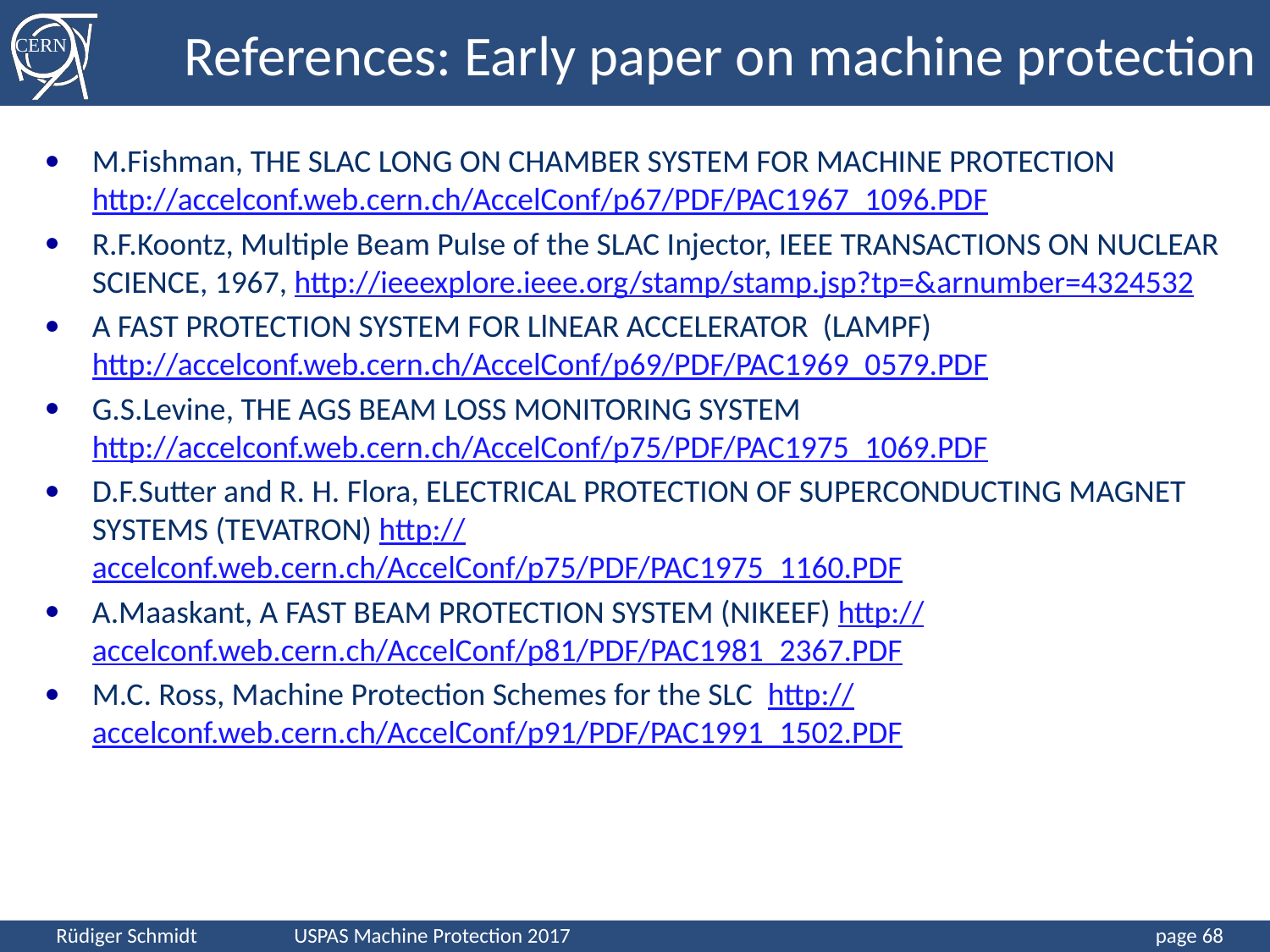

# References: Early paper on machine protection
M.Fishman, THE SLAC LONG ON CHAMBER SYSTEM FOR MACHINE PROTECTION http://accelconf.web.cern.ch/AccelConf/p67/PDF/PAC1967_1096.PDF
R.F.Koontz, Multiple Beam Pulse of the SLAC Injector, IEEE TRANSACTIONS ON NUCLEAR SCIENCE, 1967, http://ieeexplore.ieee.org/stamp/stamp.jsp?tp=&arnumber=4324532
A FAST PROTECTION SYSTEM FOR LlNEAR ACCELERATOR  (LAMPF) http://accelconf.web.cern.ch/AccelConf/p69/PDF/PAC1969_0579.PDF
G.S.Levine, THE AGS BEAM LOSS MONITORING SYSTEM http://accelconf.web.cern.ch/AccelConf/p75/PDF/PAC1975_1069.PDF
D.F.Sutter and R. H. Flora, ELECTRICAL PROTECTION OF SUPERCONDUCTING MAGNET SYSTEMS (TEVATRON) http://accelconf.web.cern.ch/AccelConf/p75/PDF/PAC1975_1160.PDF
A.Maaskant, A FAST BEAM PROTECTION SYSTEM (NIKEEF) http://accelconf.web.cern.ch/AccelConf/p81/PDF/PAC1981_2367.PDF
M.C. Ross, Machine Protection Schemes for the SLC  http://accelconf.web.cern.ch/AccelConf/p91/PDF/PAC1991_1502.PDF